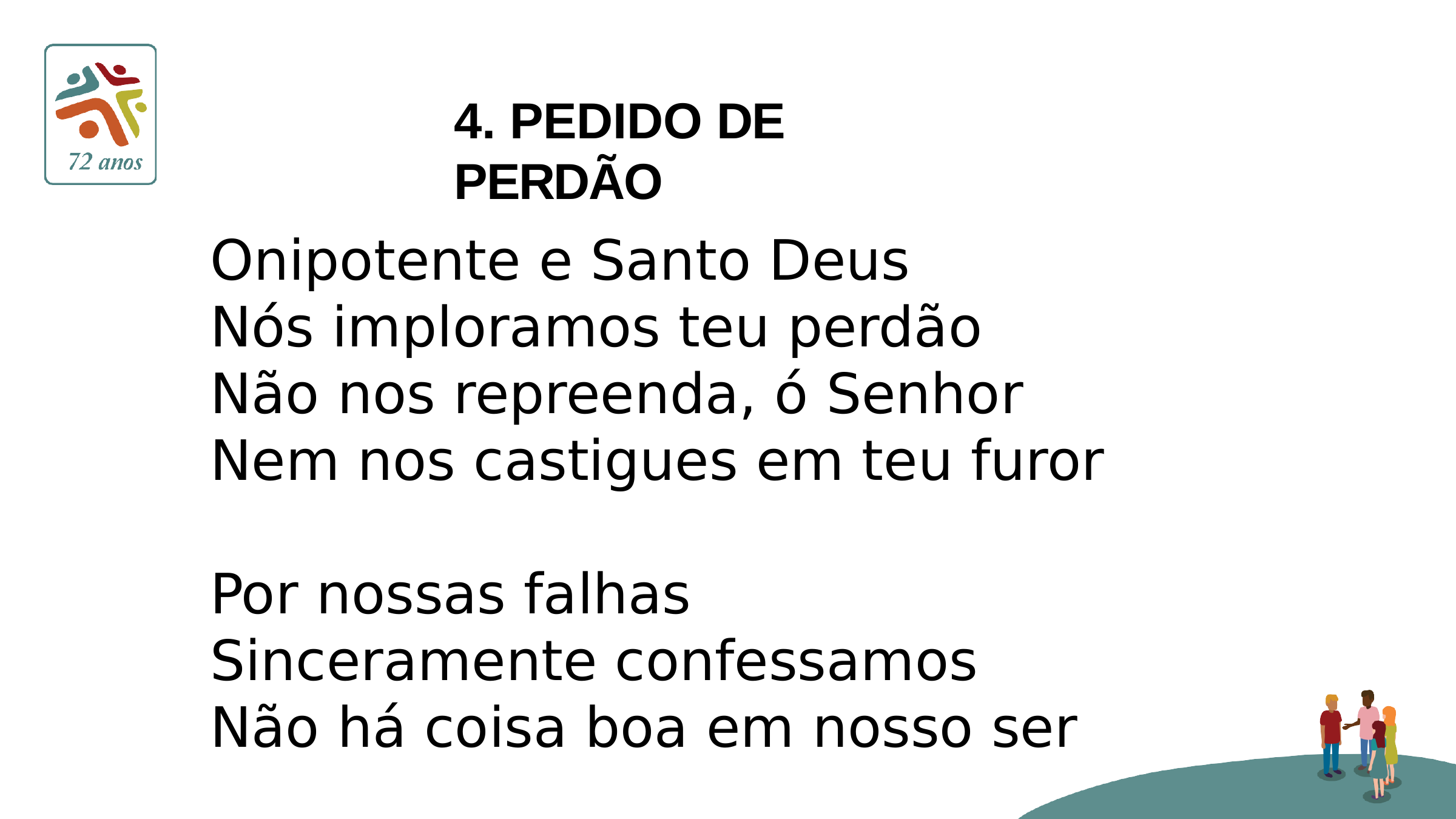

# 4. PEDIDO DE PERDÃO
Onipotente e Santo Deus
Nós imploramos teu perdão
Não nos repreenda, ó Senhor
Nem nos castigues em teu furor

Por nossas falhas
Sinceramente confessamos
Não há coisa boa em nosso ser